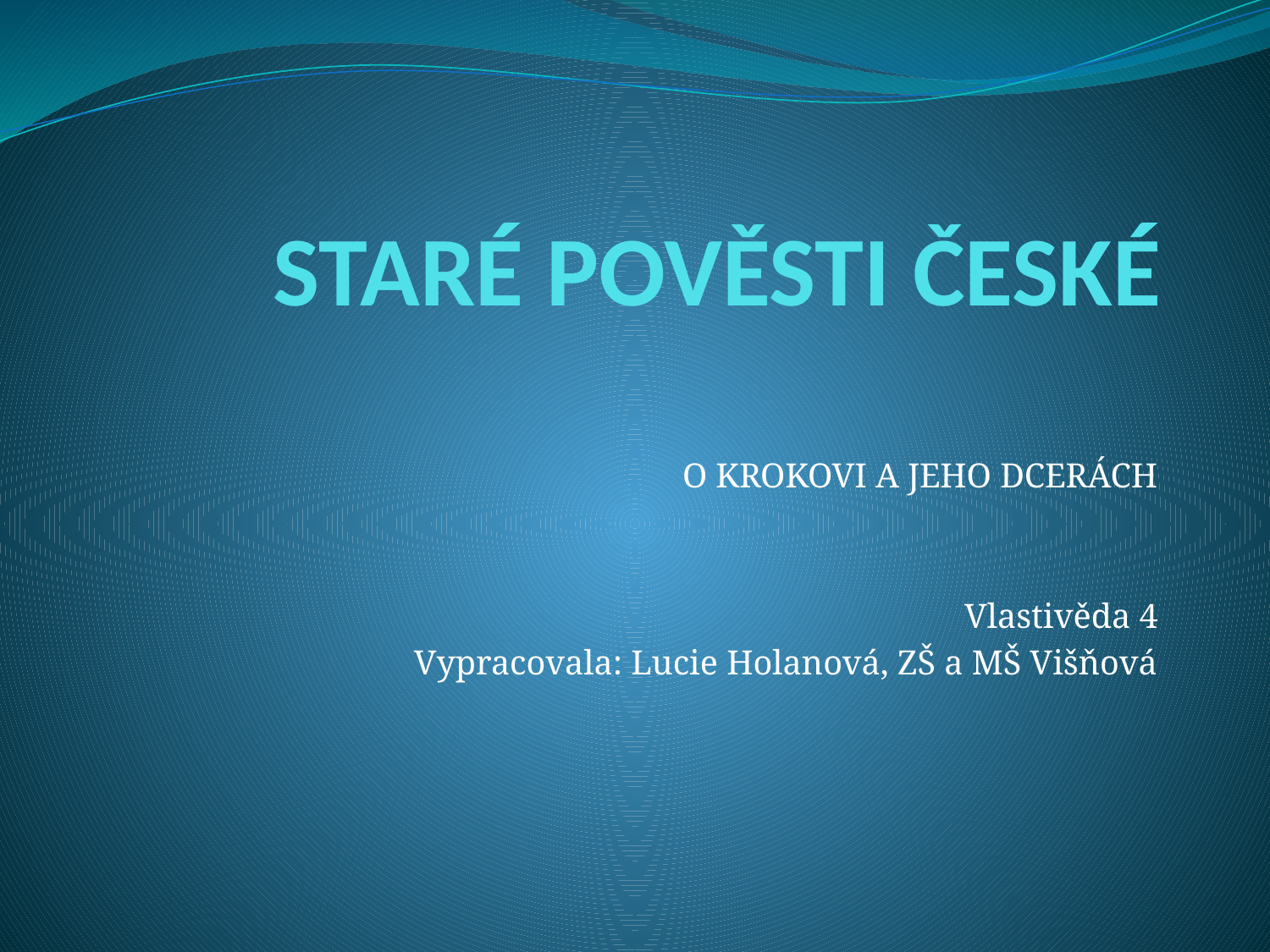

# STARÉ POVĚSTI ČESKÉ
O KROKOVI A JEHO DCERÁCH

Vlastivěda 4
Vypracovala: Lucie Holanová, ZŠ a MŠ Višňová